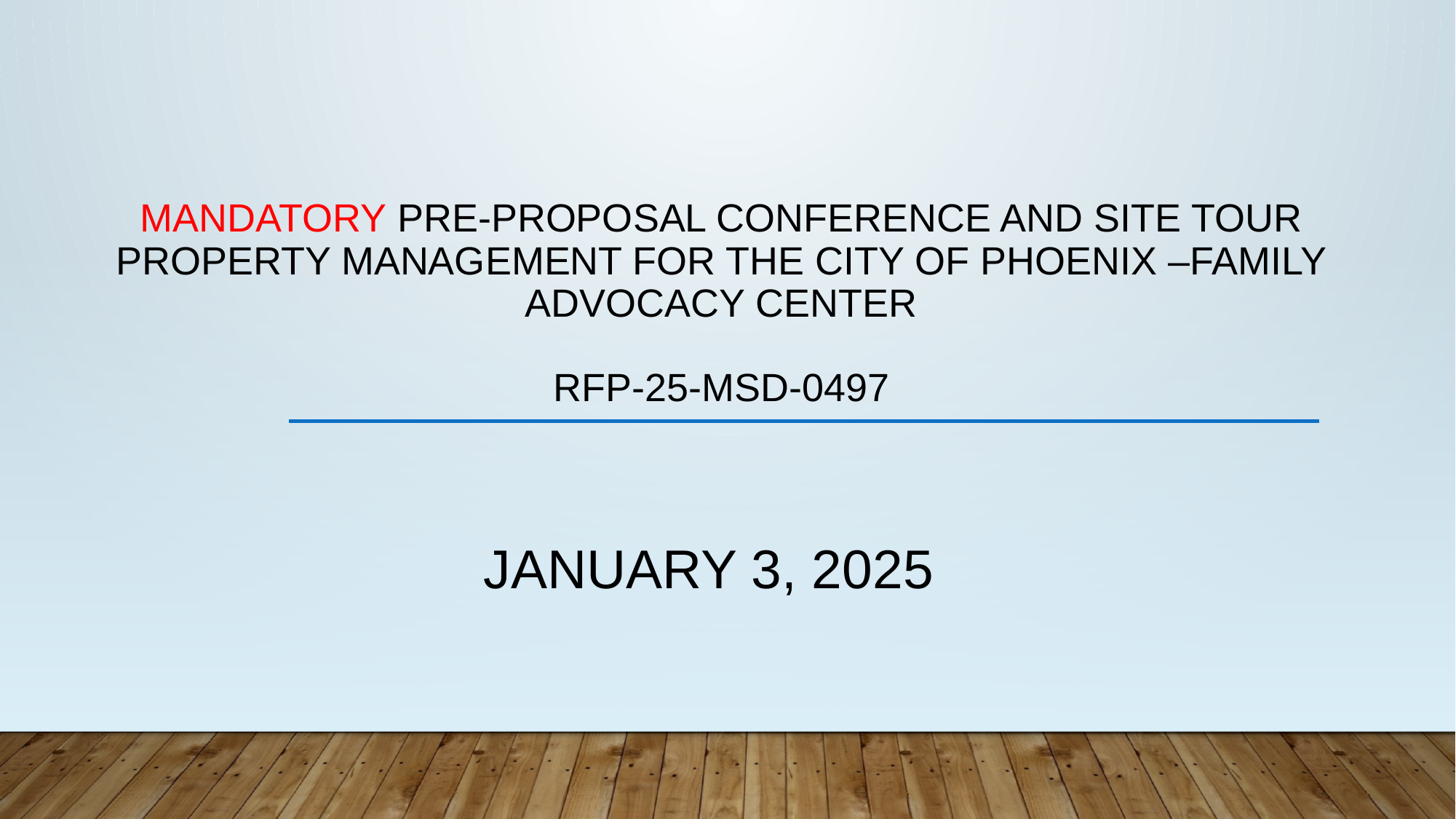

# mandatory PRE-PROPOSAL CONFERENCE and site tour Property Management for the city of phoenix –family advocacy center RFP-25-MSD-0497
JANUARY 3, 2025